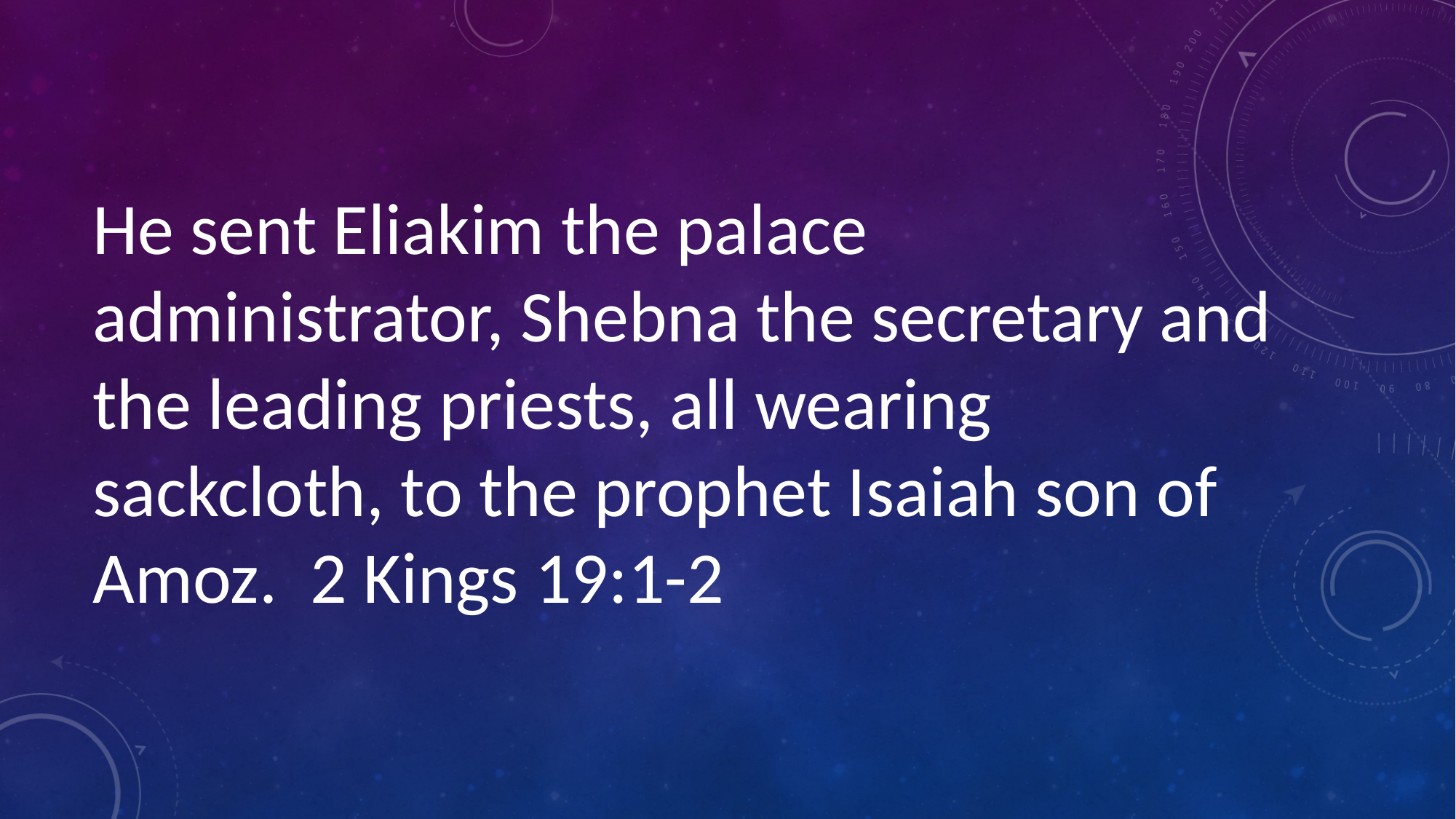

He sent Eliakim the palace administrator, Shebna the secretary and the leading priests, all wearing sackcloth, to the prophet Isaiah son of Amoz.  2 Kings 19:1-2